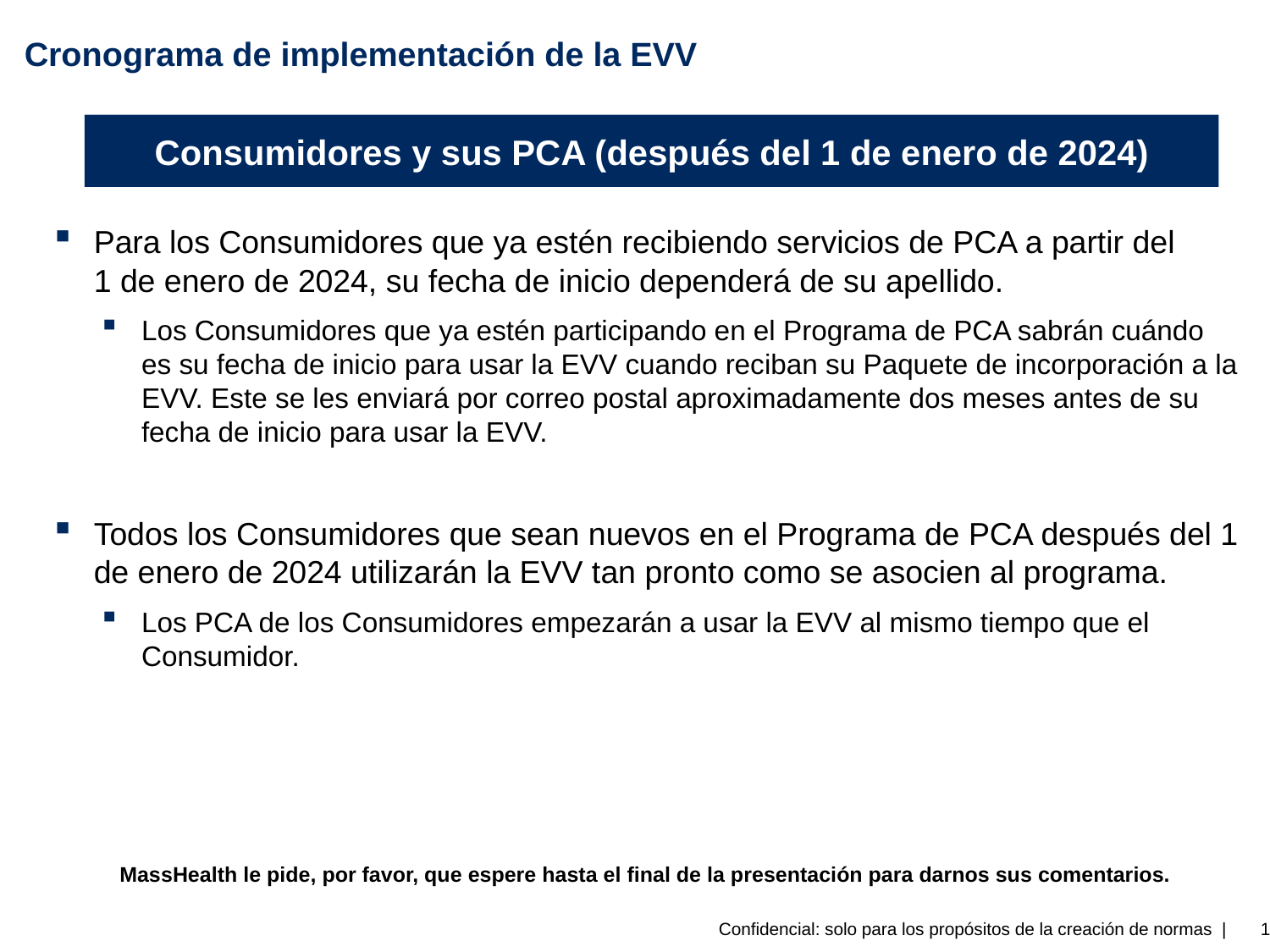

# Cronograma de implementación de la EVV

Consumidores y sus PCA (después del 1 de enero de 2024)
Para los Consumidores que ya estén recibiendo servicios de PCA a partir del
1 de enero de 2024, su fecha de inicio dependerá de su apellido.
Los Consumidores que ya estén participando en el Programa de PCA sabrán cuándo es su fecha de inicio para usar la EVV cuando reciban su Paquete de incorporación a la EVV. Este se les enviará por correo postal aproximadamente dos meses antes de su fecha de inicio para usar la EVV.

Todos los Consumidores que sean nuevos en el Programa de PCA después del 1 de enero de 2024 utilizarán la EVV tan pronto como se asocien al programa.
Los PCA de los Consumidores empezarán a usar la EVV al mismo tiempo que el Consumidor.

MassHealth le pide, por favor, que espere hasta el final de la presentación para darnos sus comentarios.